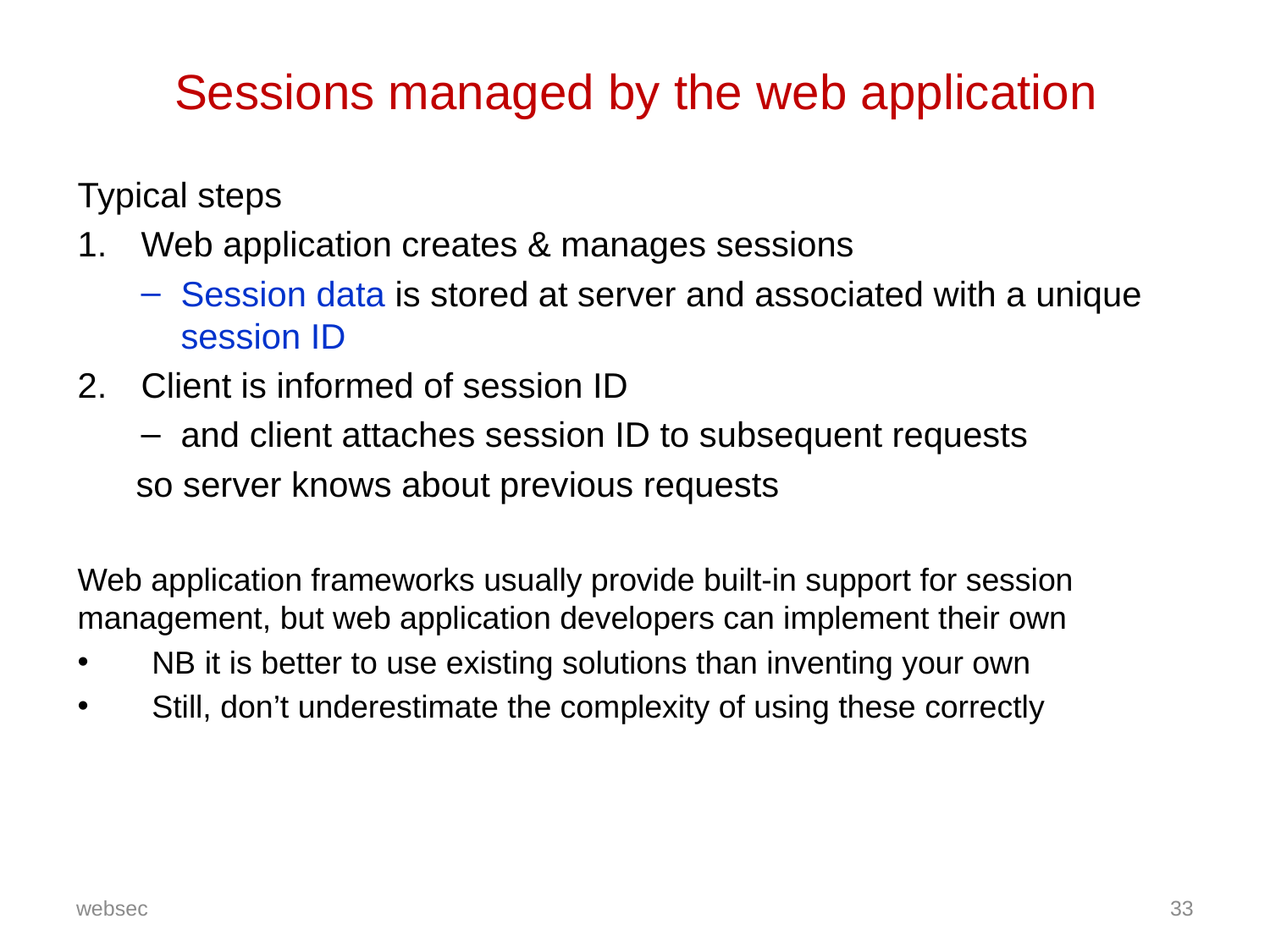

# Sessions managed by the web application
Typical steps
Web application creates & manages sessions
Session data is stored at server and associated with a unique session ID
Client is informed of session ID
and client attaches session ID to subsequent requests
      so server knows about previous requests

Web application frameworks usually provide built-in support for session management, but web application developers can implement their own
   NB it is better to use existing solutions than inventing your own
   Still, don’t underestimate the complexity of using these correctly
websec
33